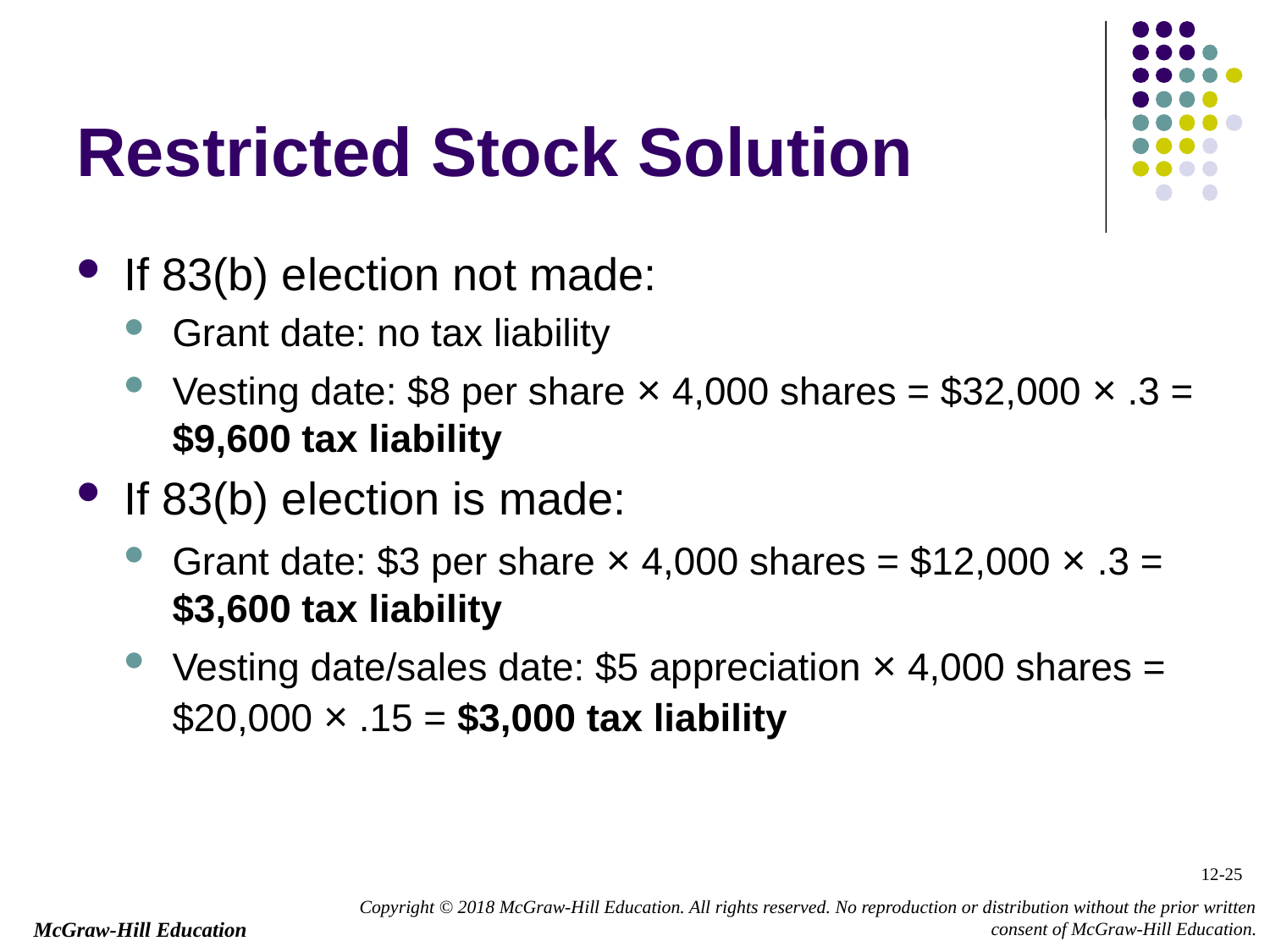

# Restricted Stock Solution
If 83(b) election not made:
Grant date: no tax liability
Vesting date: $8 per share × 4,000 shares = $32,000 × .3 = $9,600 tax liability
If 83(b) election is made:
Grant date: $3 per share × 4,000 shares = $12,000 × .3 = $3,600 tax liability
Vesting date/sales date: $5 appreciation × 4,000 shares = $20,000 × .15 = $3,000 tax liability